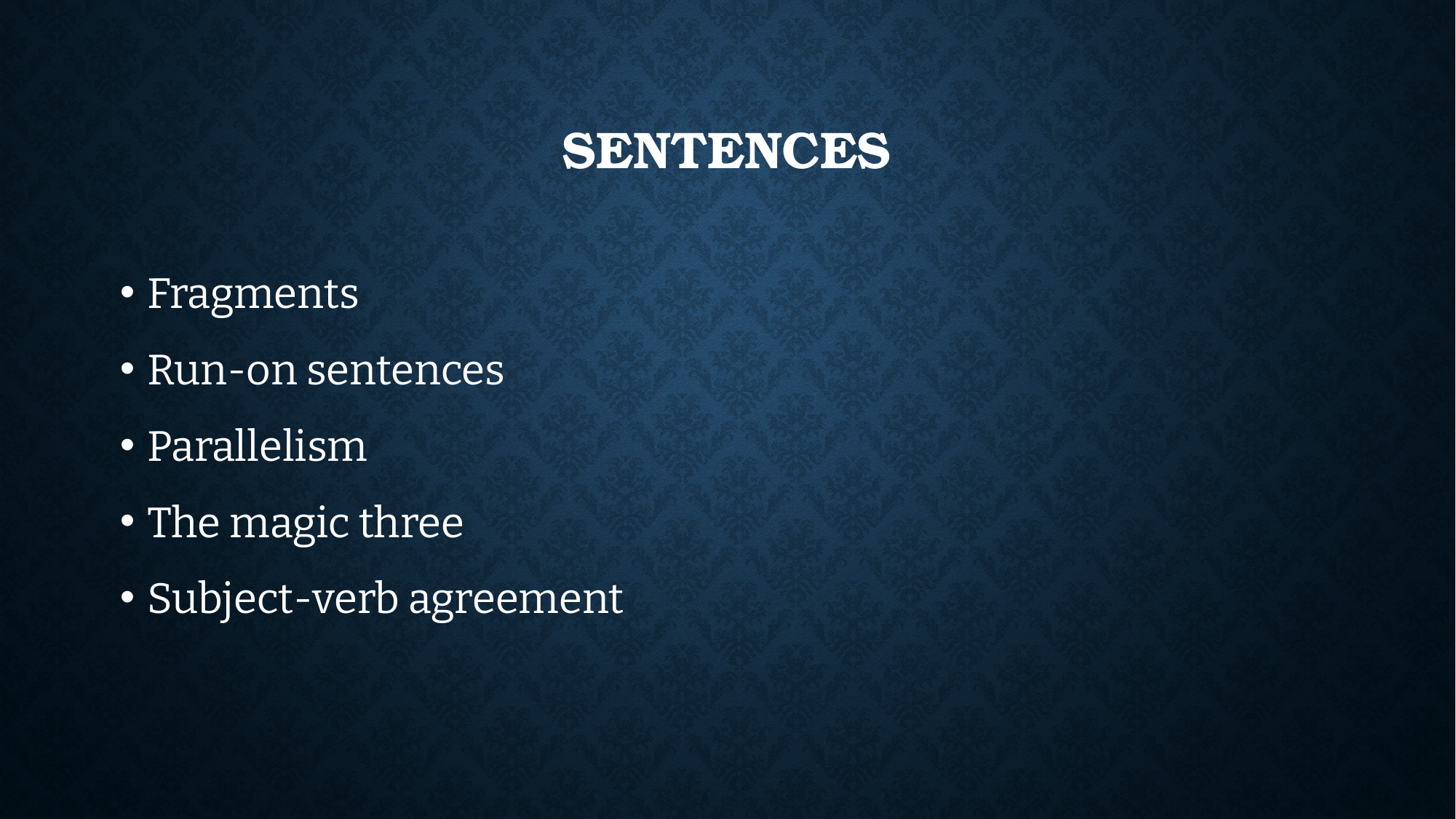

# Sentences
Fragments
Run-on sentences
Parallelism
The magic three
Subject-verb agreement